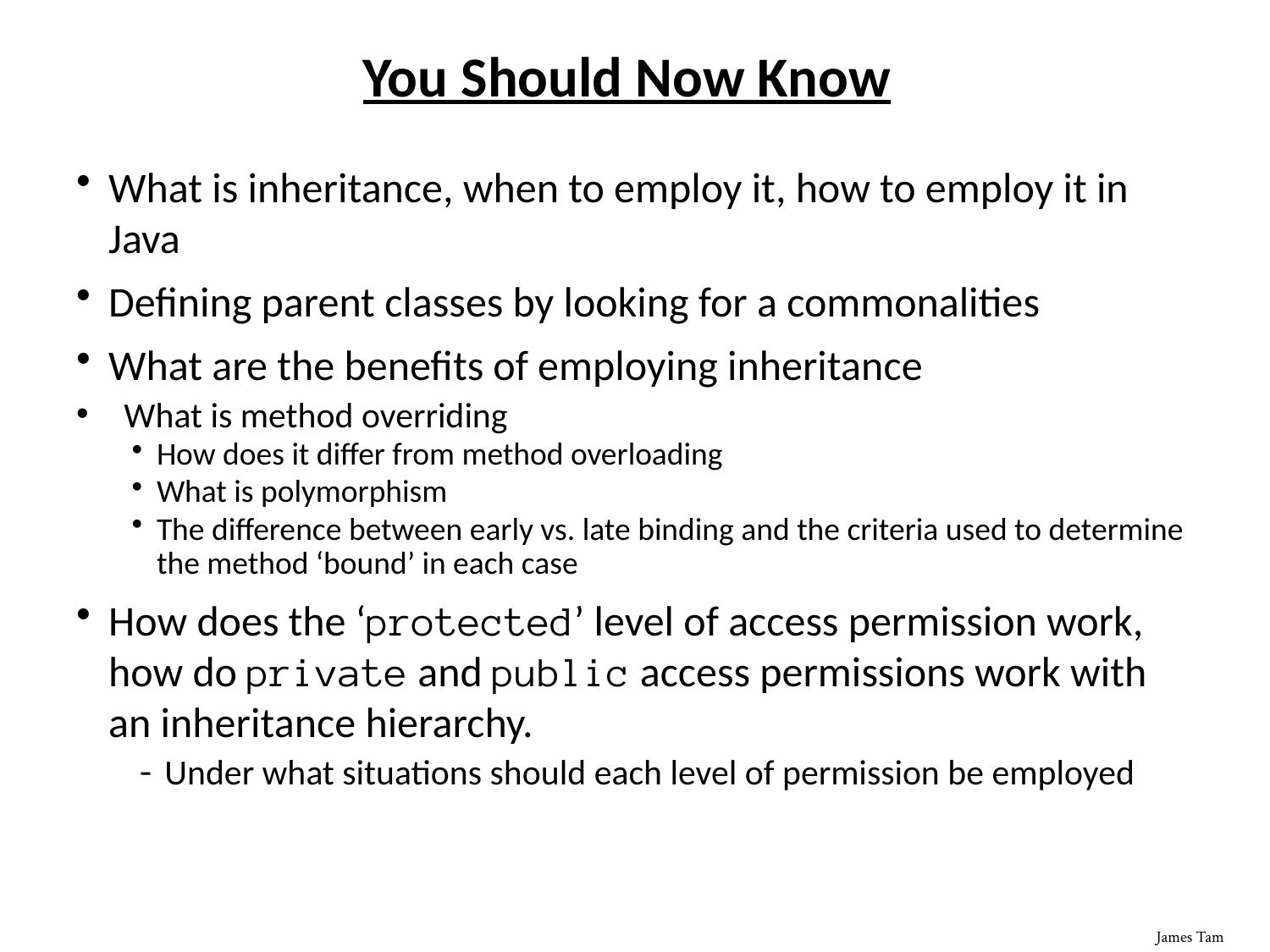

# You Should Now Know
What is inheritance, when to employ it, how to employ it in Java
Defining parent classes by looking for a commonalities
What are the benefits of employing inheritance
What is method overriding
How does it differ from method overloading
What is polymorphism
The difference between early vs. late binding and the criteria used to determine the method ‘bound’ in each case
How does the ‘protected’ level of access permission work, how do private and public access permissions work with an inheritance hierarchy.
Under what situations should each level of permission be employed